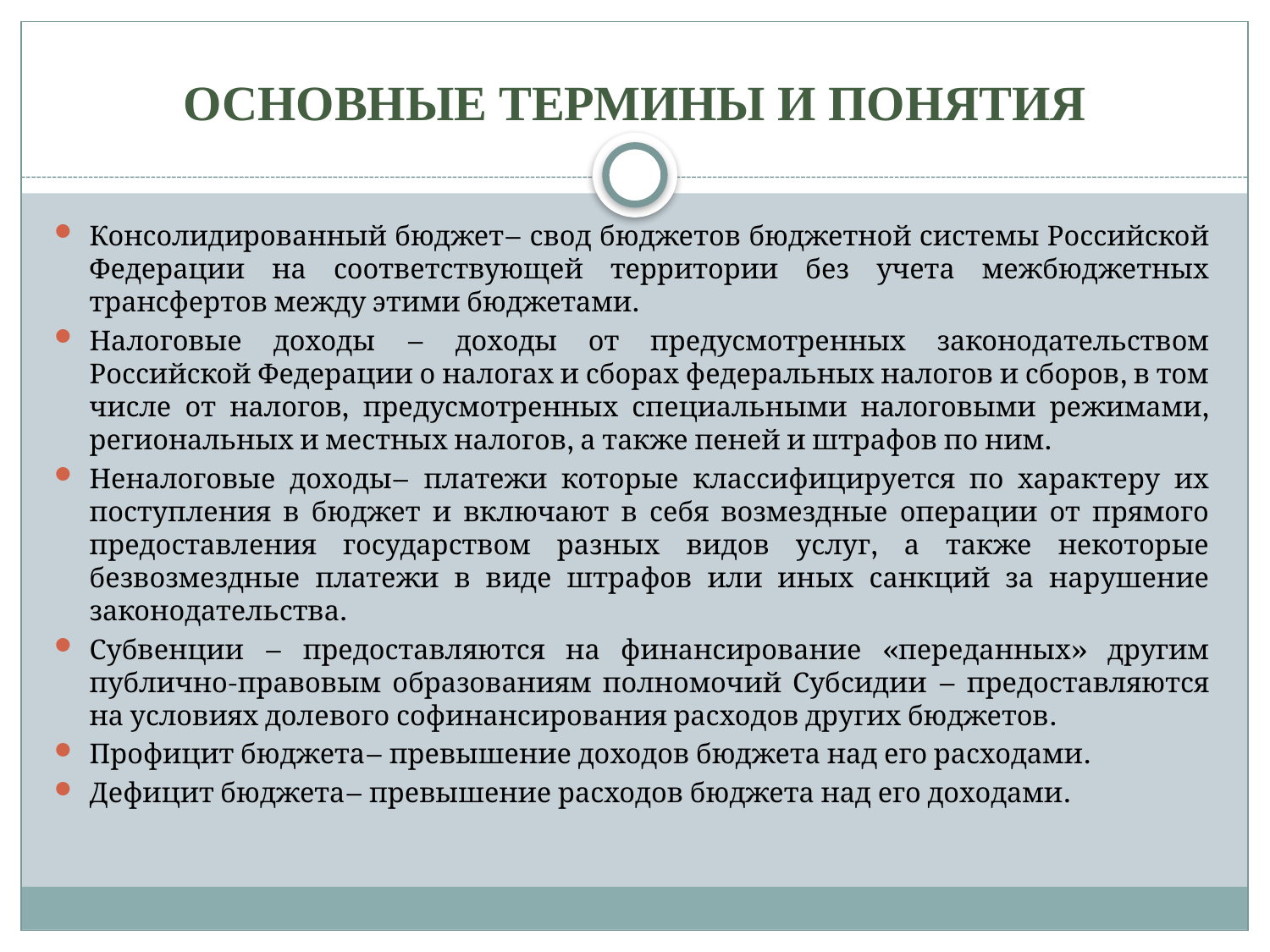

# ОСНОВНЫЕ ТЕРМИНЫ И ПОНЯТИЯ
Консолидированный бюджет– свод бюджетов бюджетной системы Российской Федерации на соответствующей территории без учета межбюджетных трансфертов между этими бюджетами.
Налоговые доходы – доходы от предусмотренных законодательством Российской Федерации о налогах и сборах федеральных налогов и сборов, в том числе от налогов, предусмотренных специальными налоговыми режимами, региональных и местных налогов, а также пеней и штрафов по ним.
Неналоговые доходы– платежи которые классифицируется по характеру их поступления в бюджет и включают в себя возмездные операции от прямого предоставления государством разных видов услуг, а также некоторые безвозмездные платежи в виде штрафов или иных санкций за нарушение законодательства.
Субвенции – предоставляются на финансирование «переданных» другим публично-правовым образованиям полномочий Субсидии – предоставляются на условиях долевого софинансирования расходов других бюджетов.
Профицит бюджета– превышение доходов бюджета над его расходами.
Дефицит бюджета– превышение расходов бюджета над его доходами.